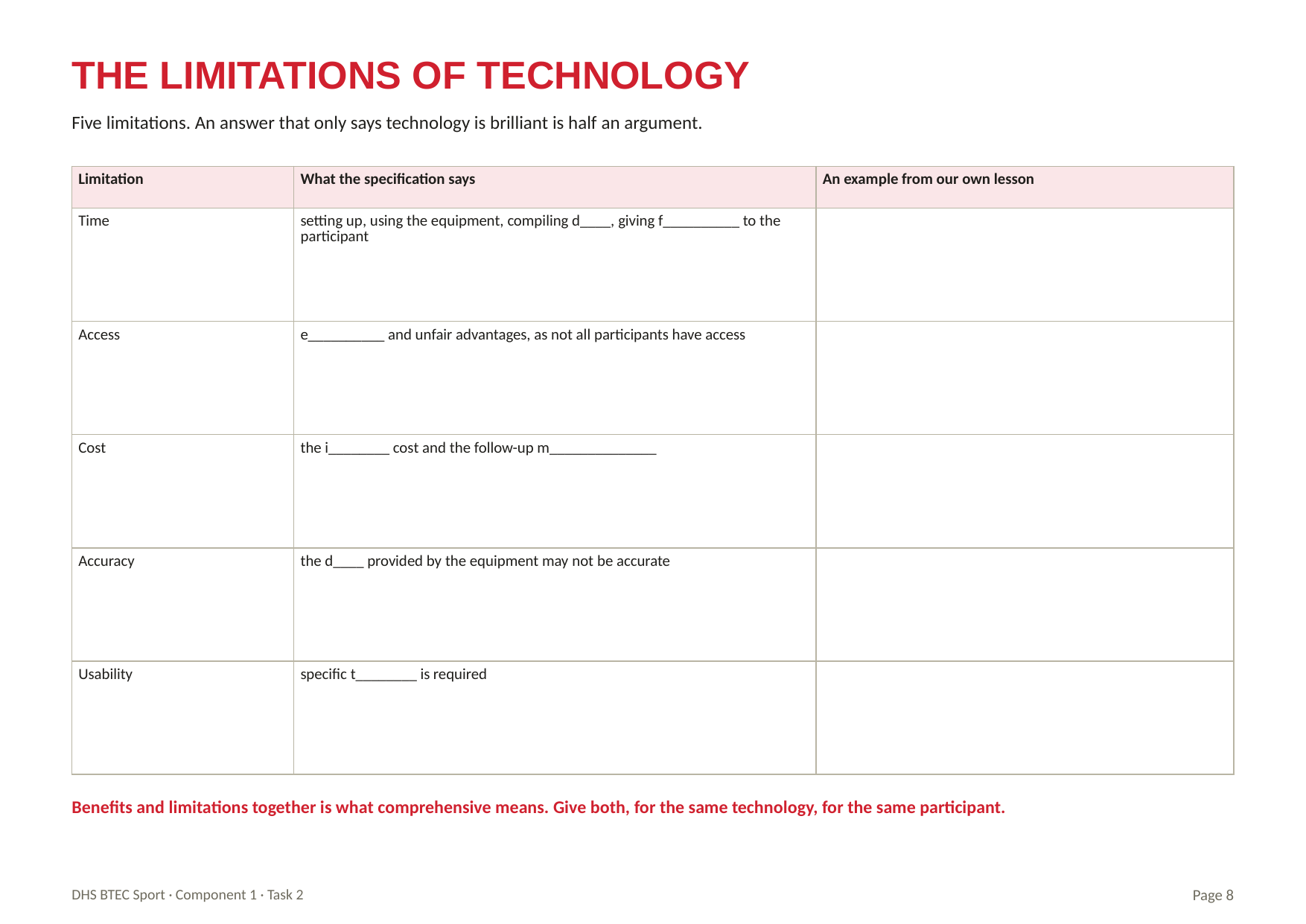

THE LIMITATIONS OF TECHNOLOGY
Five limitations. An answer that only says technology is brilliant is half an argument.
| Limitation | What the specification says | An example from our own lesson |
| --- | --- | --- |
| Time | setting up, using the equipment, compiling d\_\_\_\_, giving f\_\_\_\_\_\_\_\_\_\_ to the participant |  |
| Access | e\_\_\_\_\_\_\_\_\_\_ and unfair advantages, as not all participants have access |  |
| Cost | the i\_\_\_\_\_\_\_\_ cost and the follow-up m\_\_\_\_\_\_\_\_\_\_\_\_\_\_ |  |
| Accuracy | the d\_\_\_\_ provided by the equipment may not be accurate |  |
| Usability | specific t\_\_\_\_\_\_\_\_ is required |  |
Benefits and limitations together is what comprehensive means. Give both, for the same technology, for the same participant.
DHS BTEC Sport · Component 1 · Task 2
Page 8